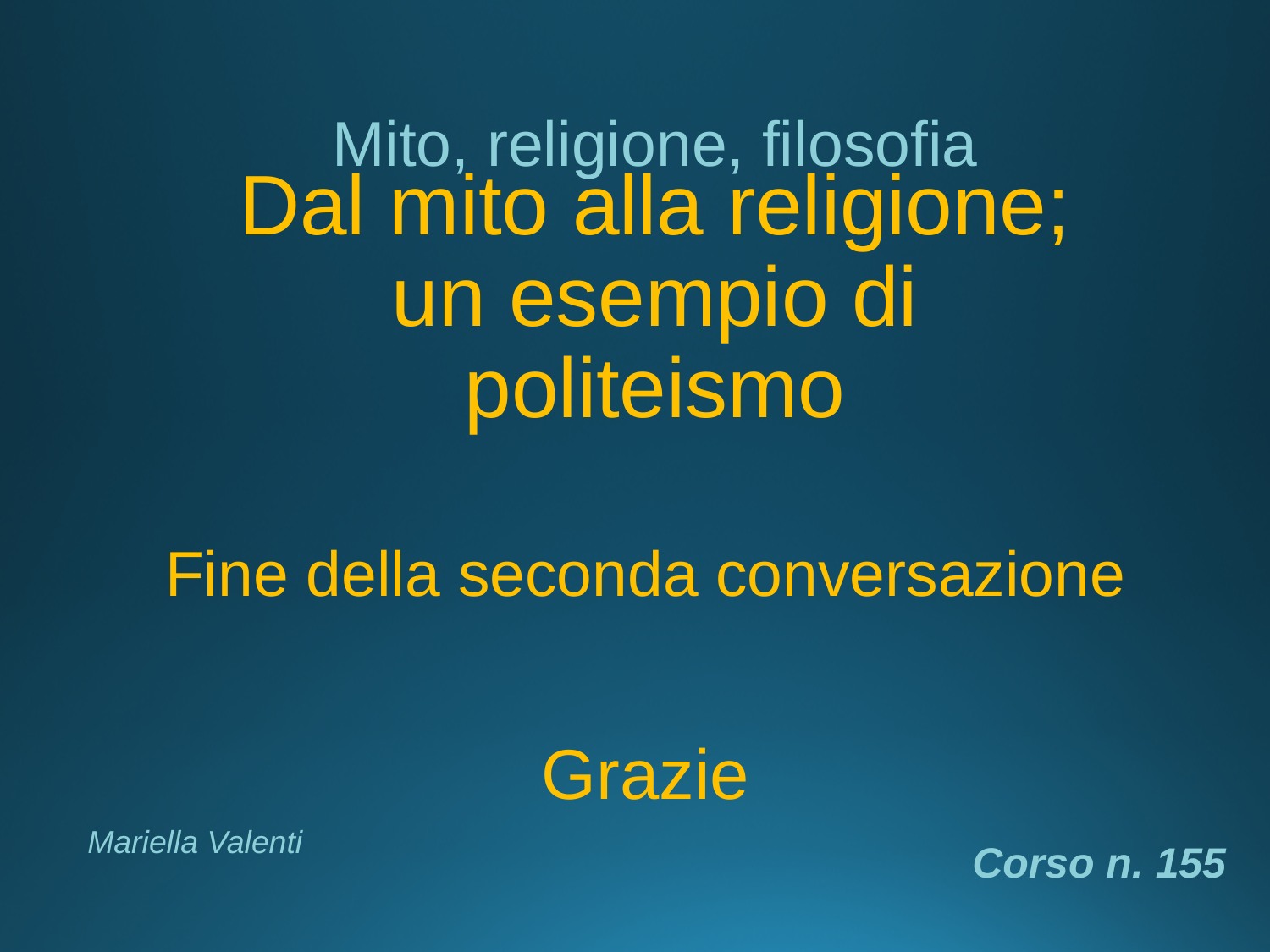

Mito, religione, filosofia
Dal mito alla religione; un esempio di politeismo
Fine della seconda conversazione

Grazie
Mariella Valenti

Corso n. 155